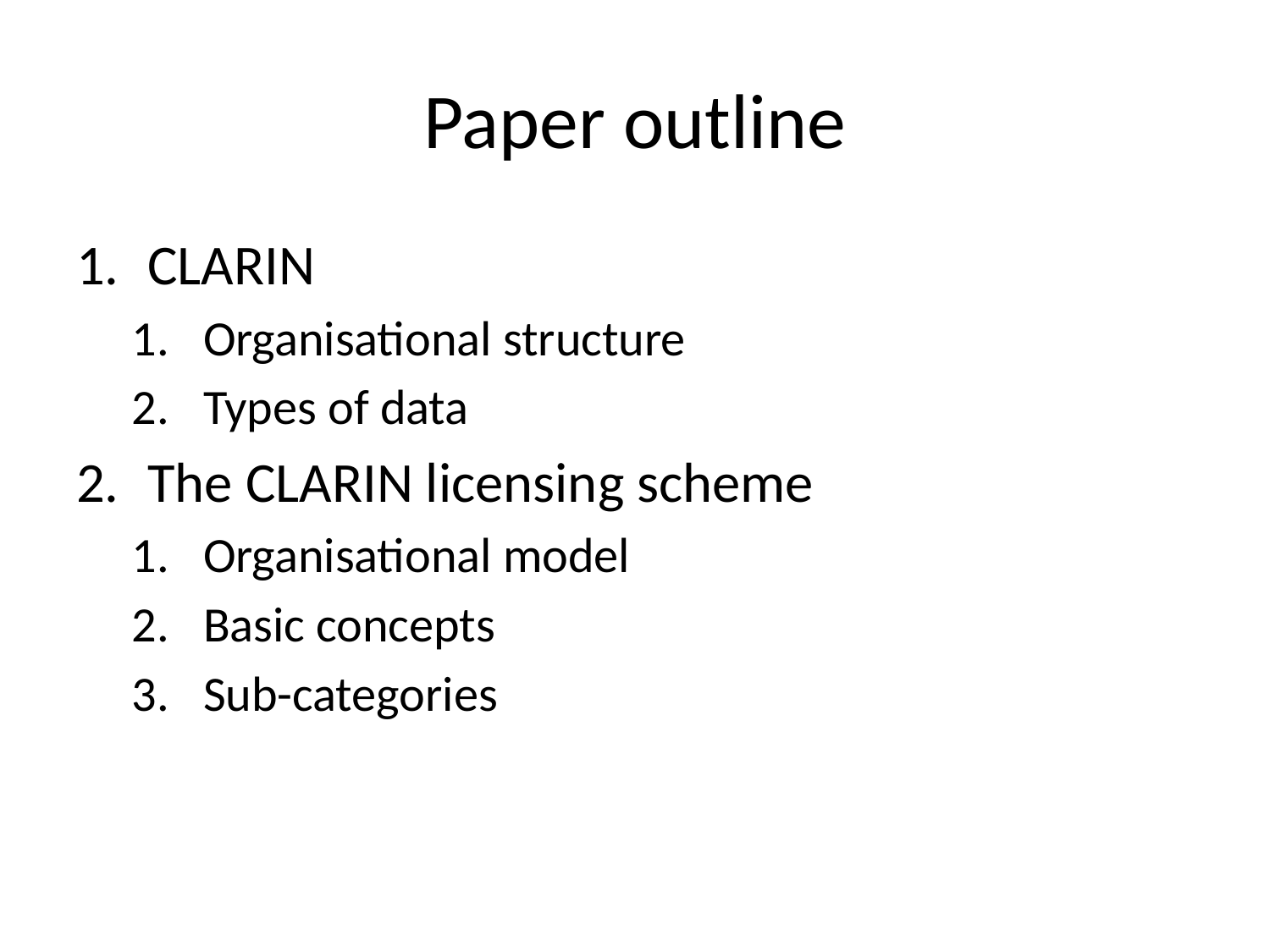

# Paper outline
CLARIN
Organisational structure
Types of data
The CLARIN licensing scheme
Organisational model
Basic concepts
Sub-categories